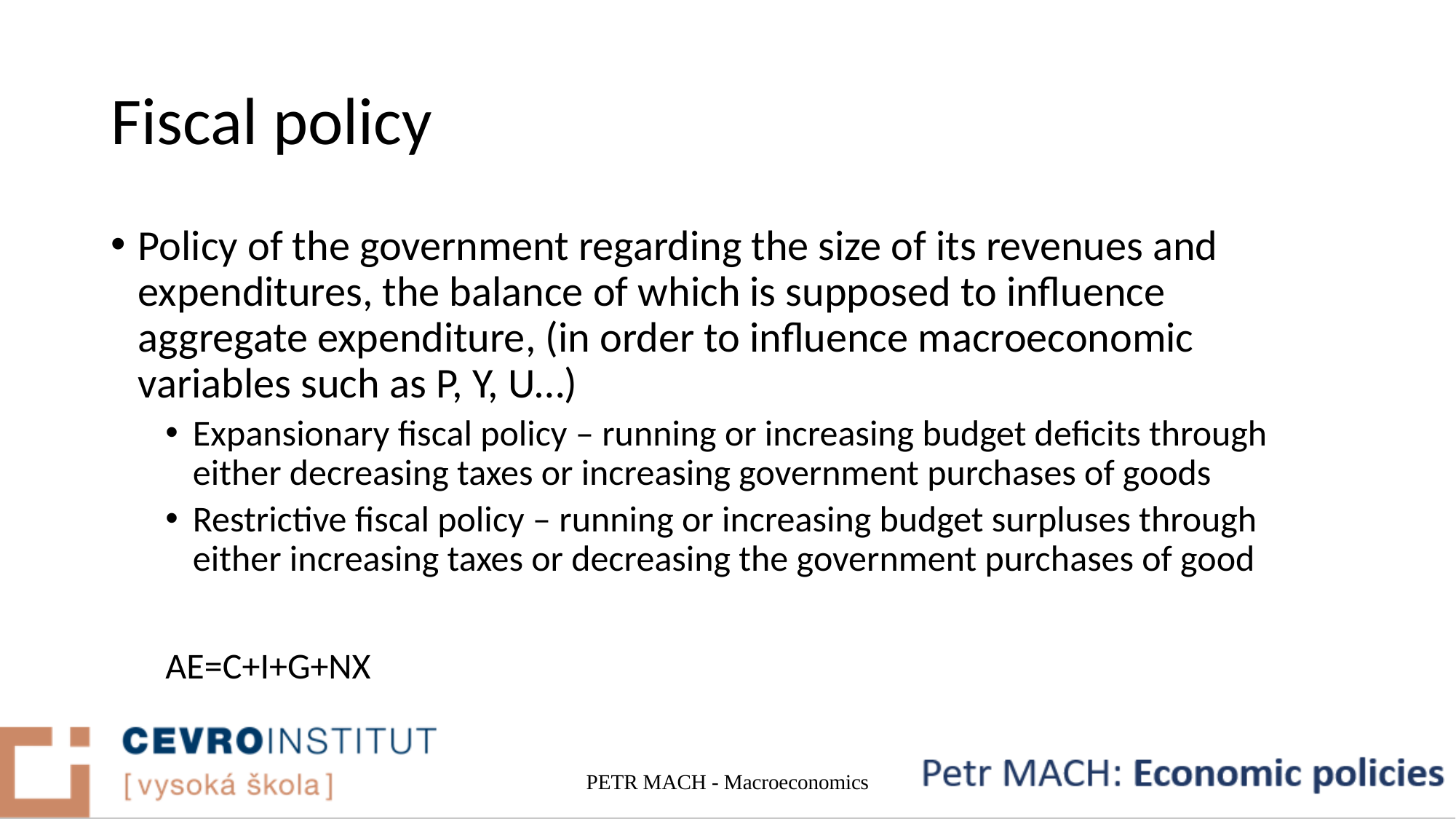

# Fiscal policy
Policy of the government regarding the size of its revenues and expenditures, the balance of which is supposed to influence aggregate expenditure, (in order to influence macroeconomic variables such as P, Y, U…)
Expansionary fiscal policy – running or increasing budget deficits through either decreasing taxes or increasing government purchases of goods
Restrictive fiscal policy – running or increasing budget surpluses through either increasing taxes or decreasing the government purchases of good

AE=C+I+G+NX
PETR MACH - Macroeconomics